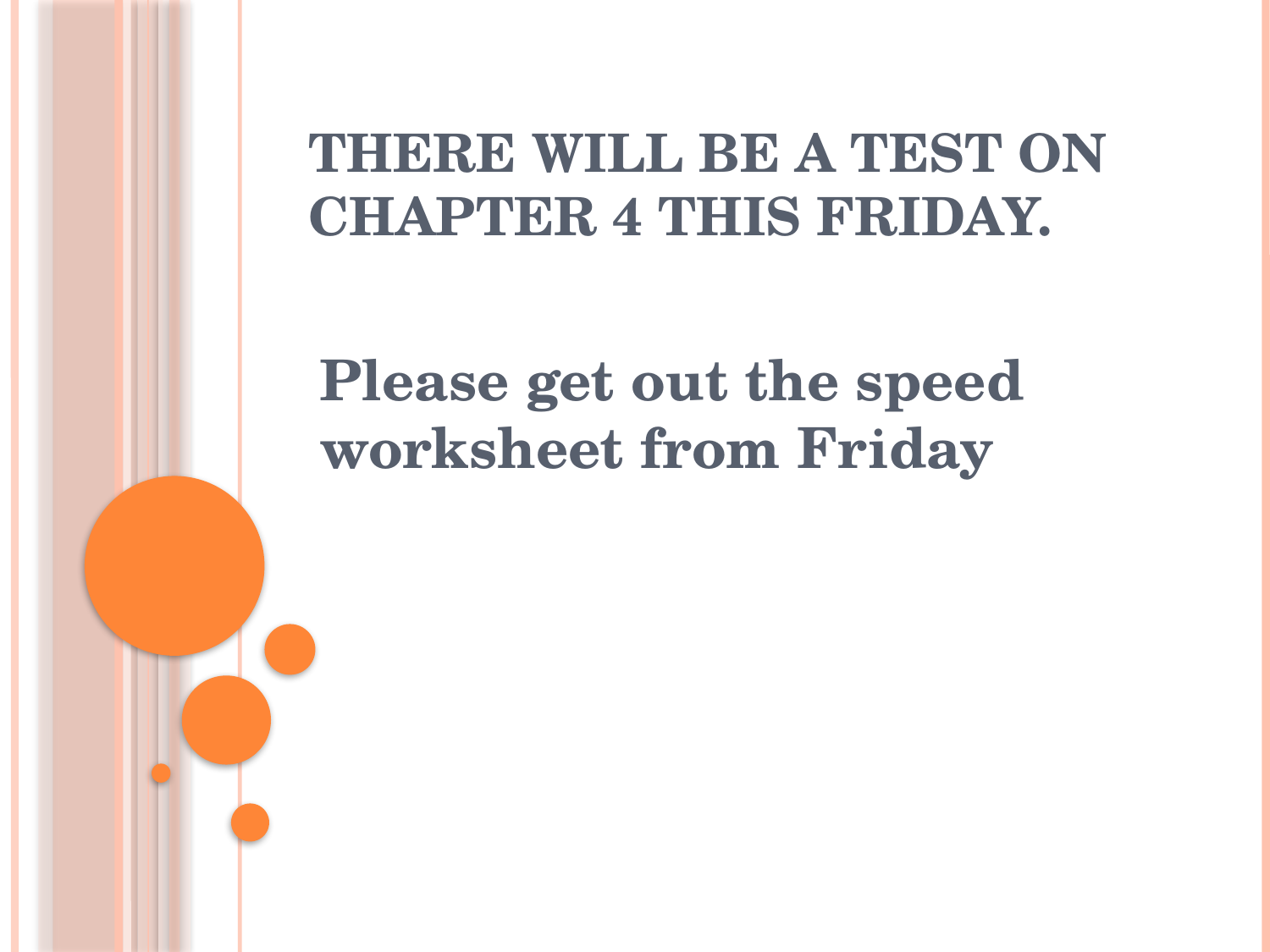

# There will be a test on Chapter 4 this Friday.
Please get out the speed worksheet from Friday